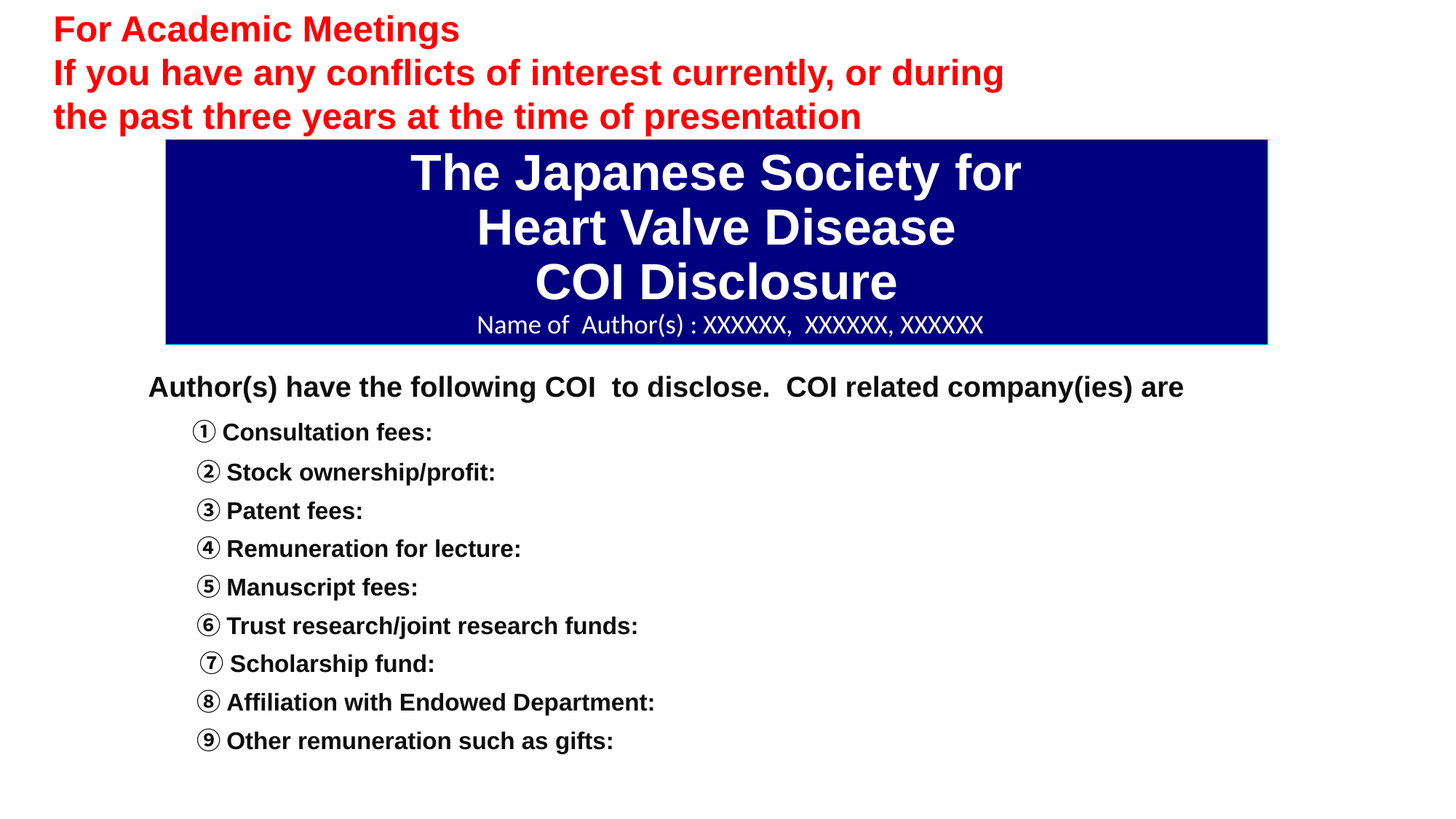

For Academic Meetings
If you have any conflicts of interest currently, or during the past three years at the time of presentation
The Japanese Society for
Heart Valve Disease
COI Disclosure
　Name of  Author(s) : XXXXXX,  XXXXXX, XXXXXX
Author(s) have the following COI  to disclose.  COI related company(ies) are
　  ①Consultation fees:
　　②Stock ownership/profit:
　　③Patent fees:
　　④Remuneration for lecture:
　　⑤Manuscript fees:
　　⑥Trust research/joint research funds:
    　⑦Scholarship fund:
　　⑧Affiliation with Endowed Department:
　　⑨Other remuneration such as gifts: